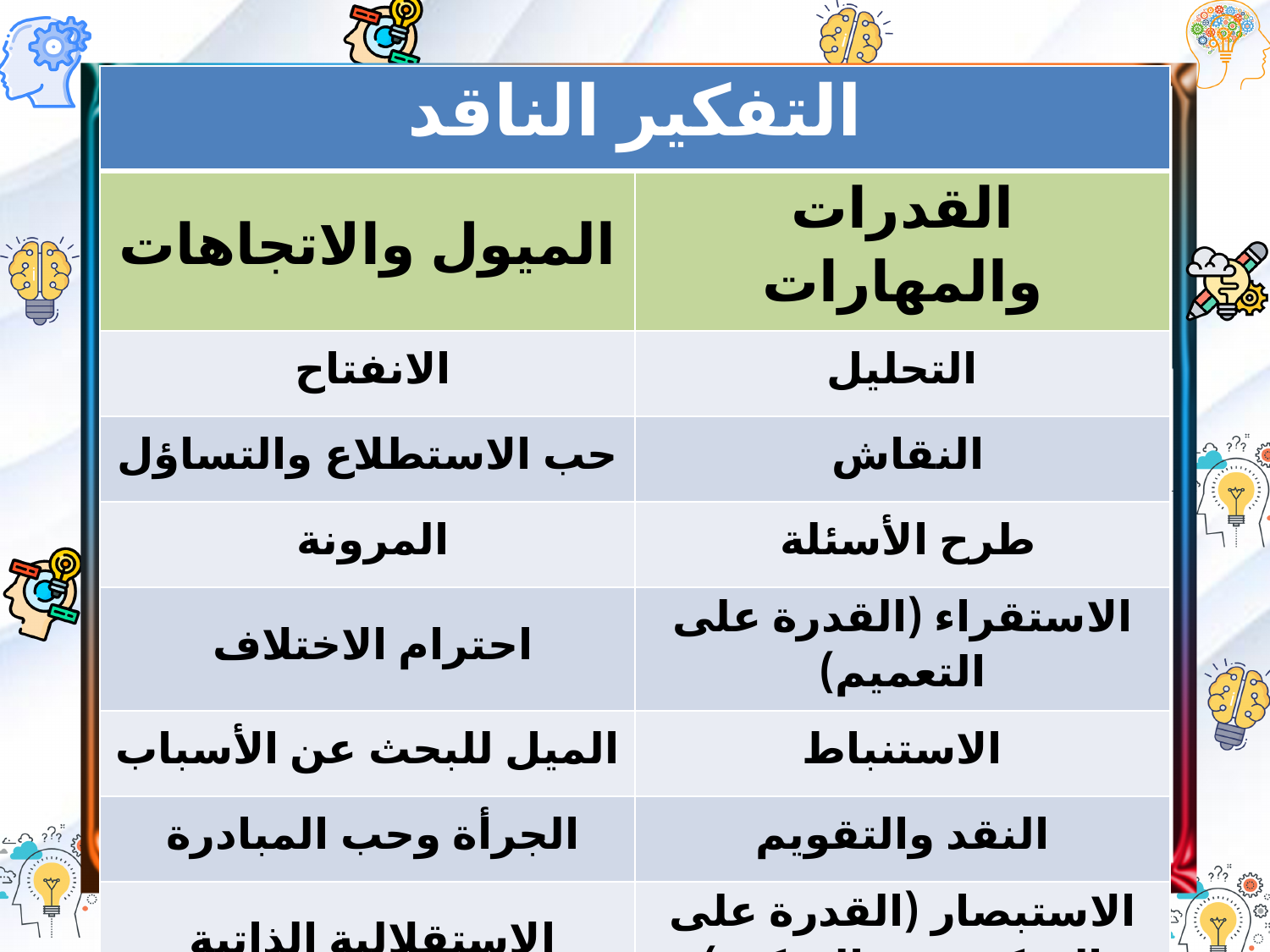

| التفكير الناقد |  |
| --- | --- |
| الميول والاتجاهات | القدرات والمهارات |
| الانفتاح | التحليل |
| حب الاستطلاع والتساؤل | النقاش |
| المرونة | طرح الأسئلة |
| احترام الاختلاف | الاستقراء (القدرة على التعميم) |
| الميل للبحث عن الأسباب | الاستنباط |
| الجرأة وحب المبادرة | النقد والتقويم |
| الاستقلالية الذاتية | الاستبصار (القدرة على التفكير في التفكير) |